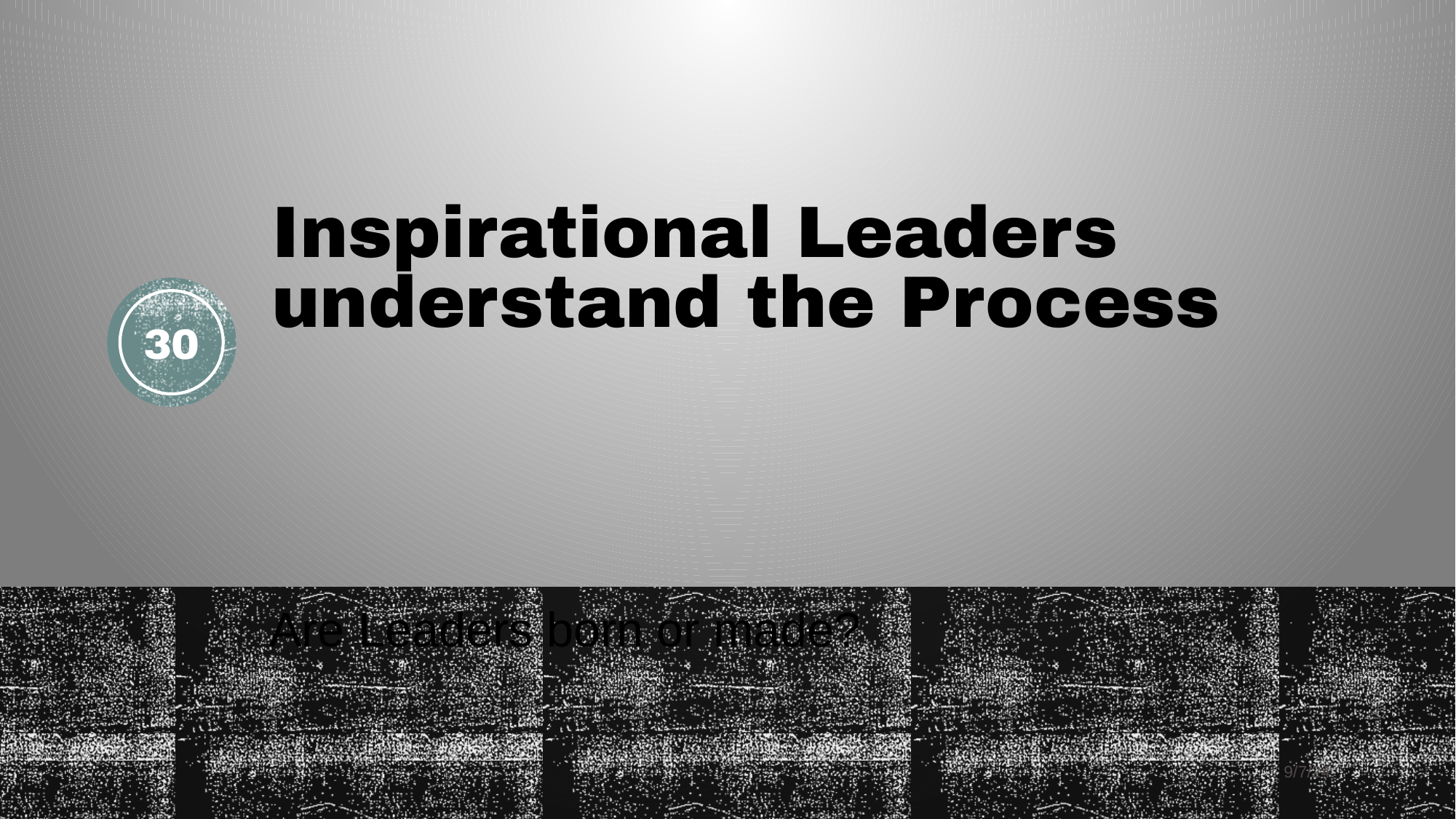

# Inspirational Leaders understand the Process
30
Are Leaders born or made?

9/7/24